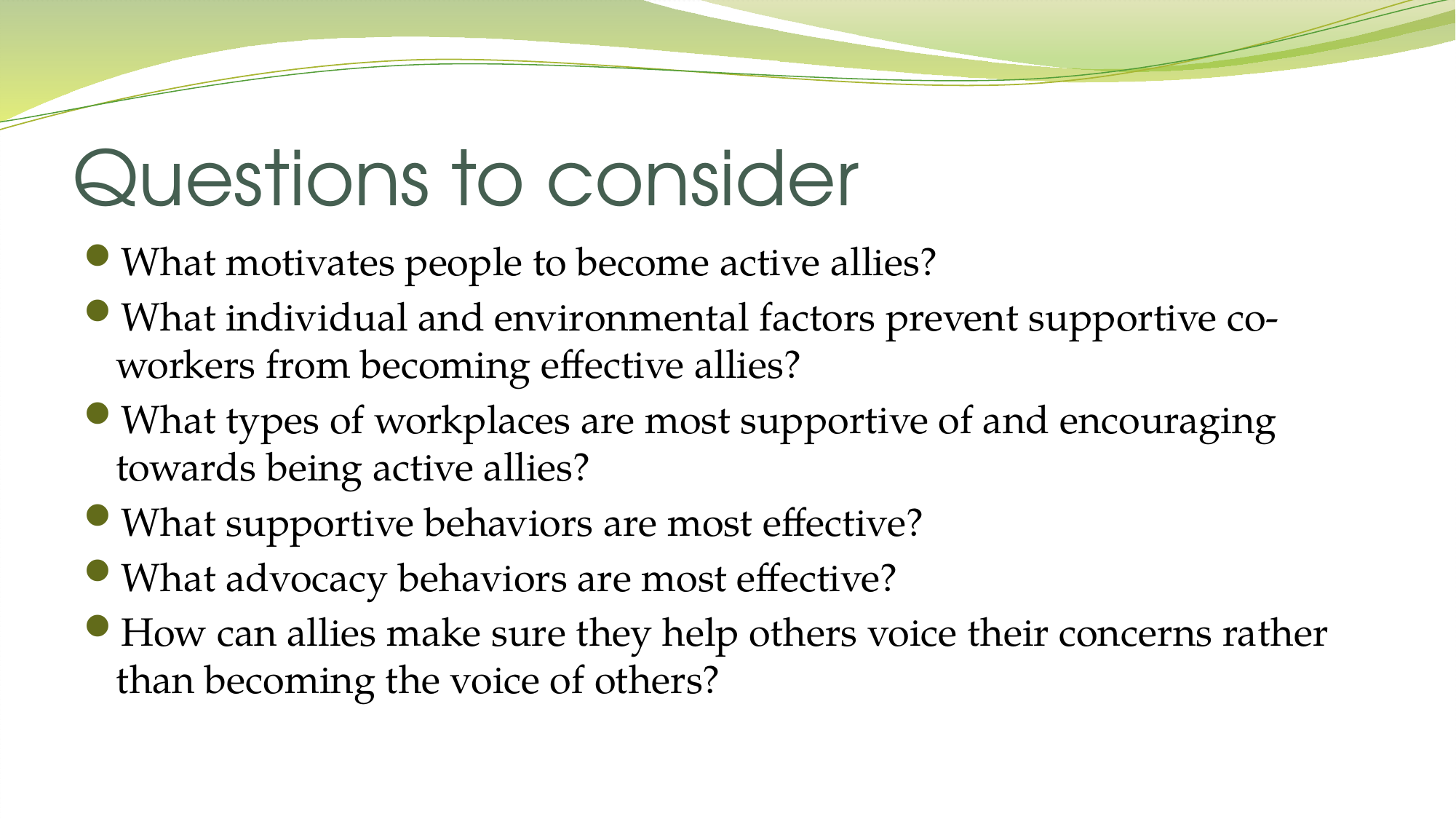

# Questions to consider
What motivates people to become active allies?
What individual and environmental factors prevent supportive co-workers from becoming effective allies?
What types of workplaces are most supportive of and encouraging towards being active allies?
What supportive behaviors are most effective?
What advocacy behaviors are most effective?
How can allies make sure they help others voice their concerns rather than becoming the voice of others?